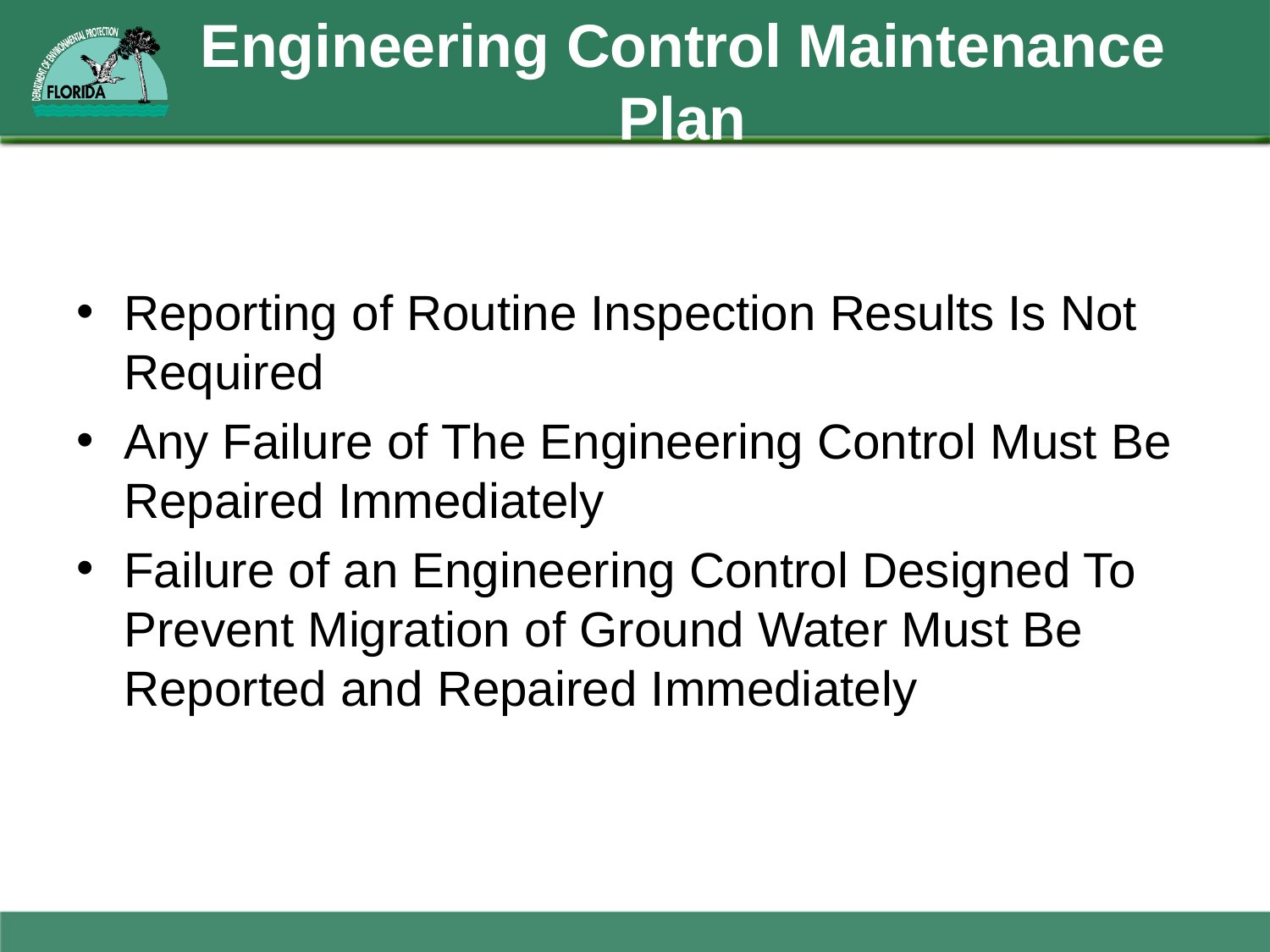

# Engineering Control Maintenance Plan
Reporting of Routine Inspection Results Is Not Required
Any Failure of The Engineering Control Must Be Repaired Immediately
Failure of an Engineering Control Designed To Prevent Migration of Ground Water Must Be Reported and Repaired Immediately